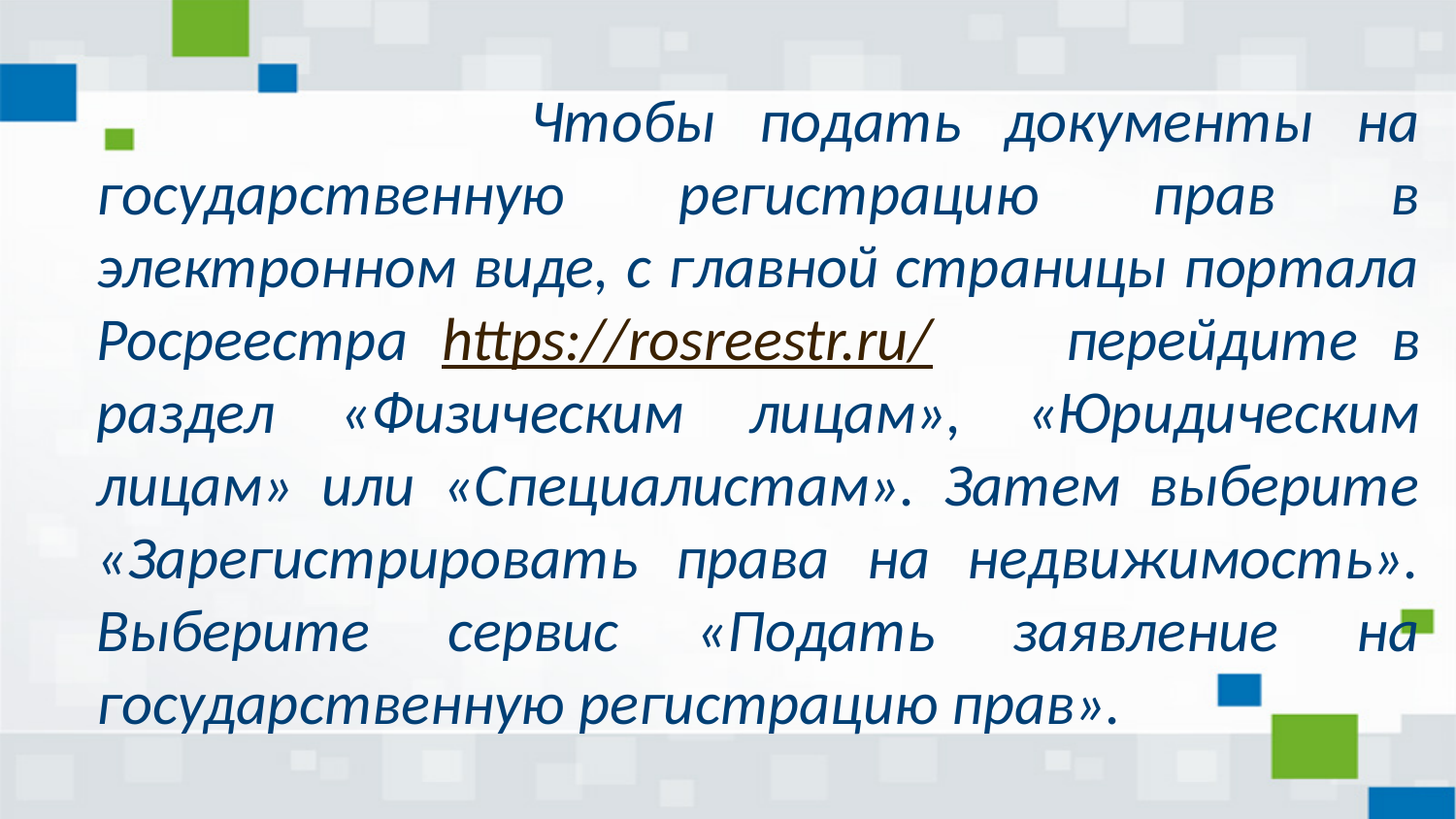

Чтобы подать документы на государственную регистрацию прав в электронном виде, с главной страницы портала Росреестра https://rosreestr.ru/    перейдите в раздел «Физическим лицам», «Юридическим лицам» или «Специалистам». Затем выберите «Зарегистрировать права на недвижимость». Выберите сервис «Подать заявление на государственную регистрацию прав».